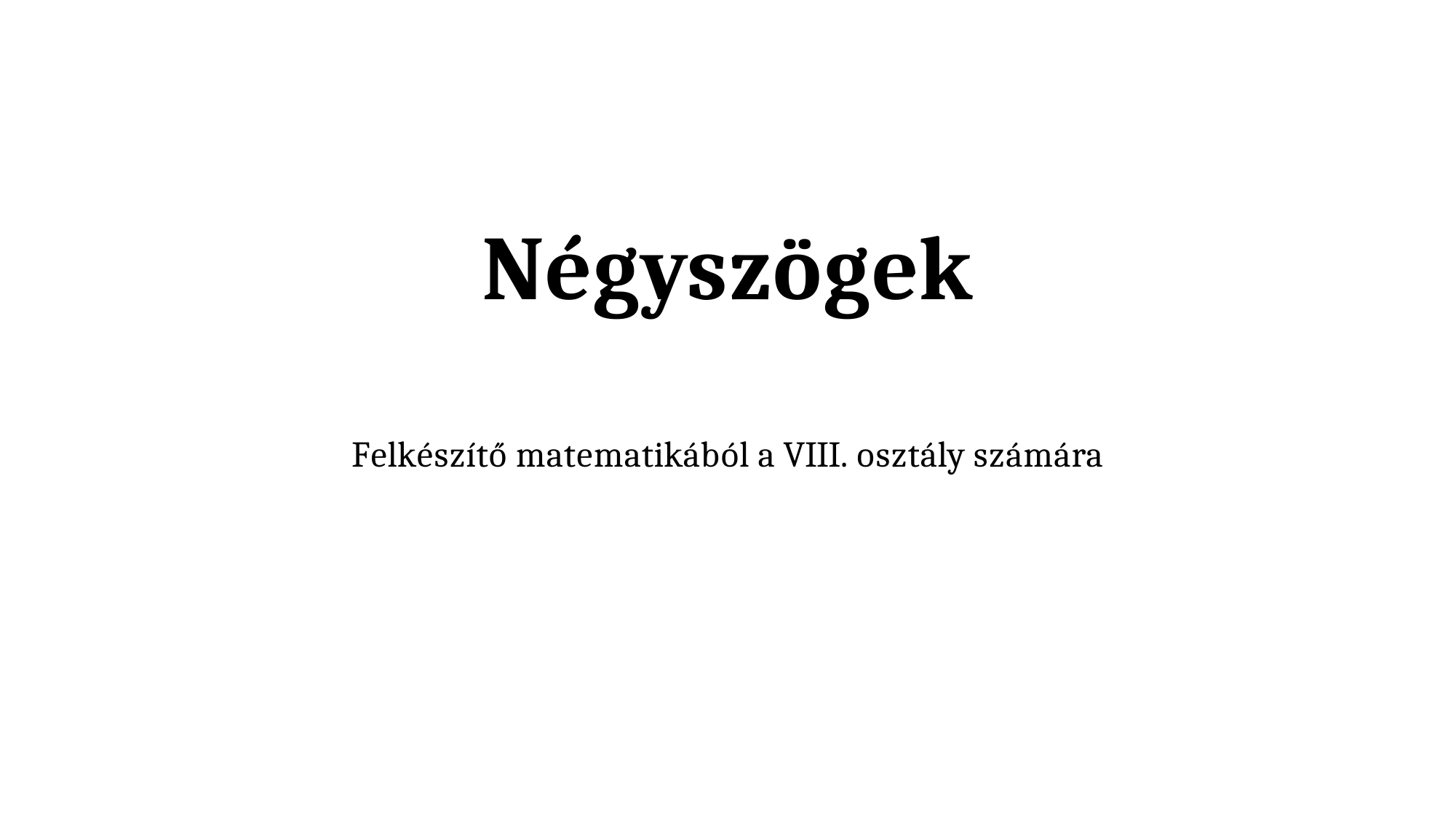

# Négyszögek
Felkészítő matematikából a VIII. osztály számára